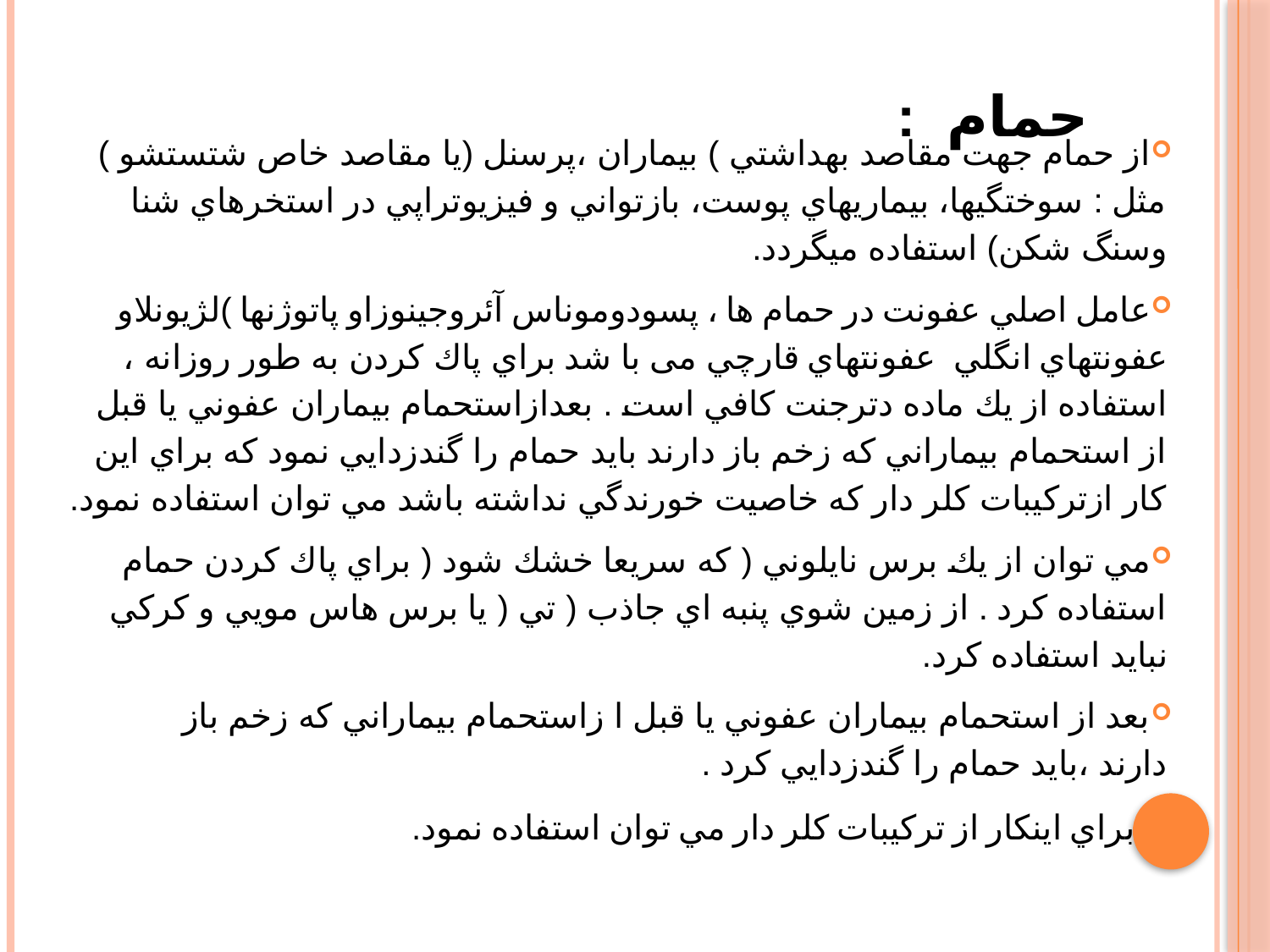

# حمام  :
از حمام جهت مقاصد بهداشتي ) بيماران ،پرسنل (يا مقاصد خاص شتستشو ) مثل : سوختگيها، بيماريهاي پوست، بازتواني و فيزيوتراپي در استخرهاي شنا وسنگ شكن) استفاده ميگردد.
عامل اصلي عفونت در حمام ها ، پسودوموناس آئروجينوزاو پاتوژنها )لژيونلاو   عفونتهاي انگلي  عفونتهاي قارچي می با شد براي پاك كردن به طور روزانه ، استفاده از يك ماده دترجنت كافي است . بعدازاستحمام بيماران عفوني يا قبل از استحمام بيماراني كه زخم باز دارند بايد حمام را گندزدايي نمود كه براي اين كار ازتركيبات كلر دار كه خاصيت خورندگي نداشته باشد مي توان استفاده نمود.
مي توان از يك برس نايلوني ( كه سريعا خشك شود ( براي پاك كردن حمام استفاده كرد . از زمين شوي پنبه اي جاذب ( تي ( يا برس هاس مويي و كركي نبايد استفاده كرد.
بعد از استحمام بيماران عفوني يا قبل ا زاستحمام بيماراني كه زخم باز دارند ،بايد حمام را گندزدايي كرد .
براي اينكار از تركيبات كلر دار مي توان استفاده نمود.